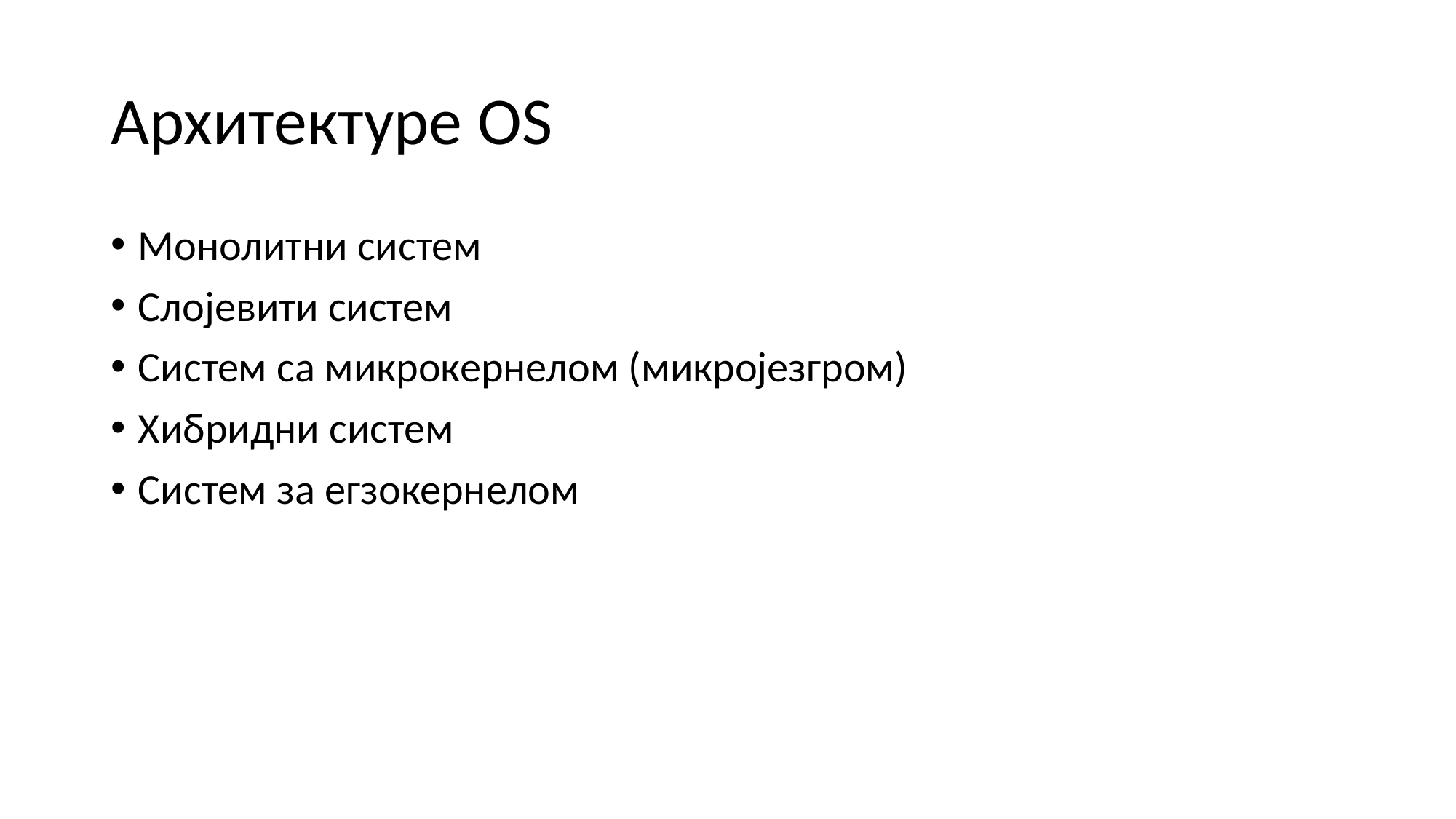

# Архитектуре OS
Монолитни систем
Слојевити систем
Систем са микрокернелом (микројезгром)
Хибридни систем
Систем за егзокернелом